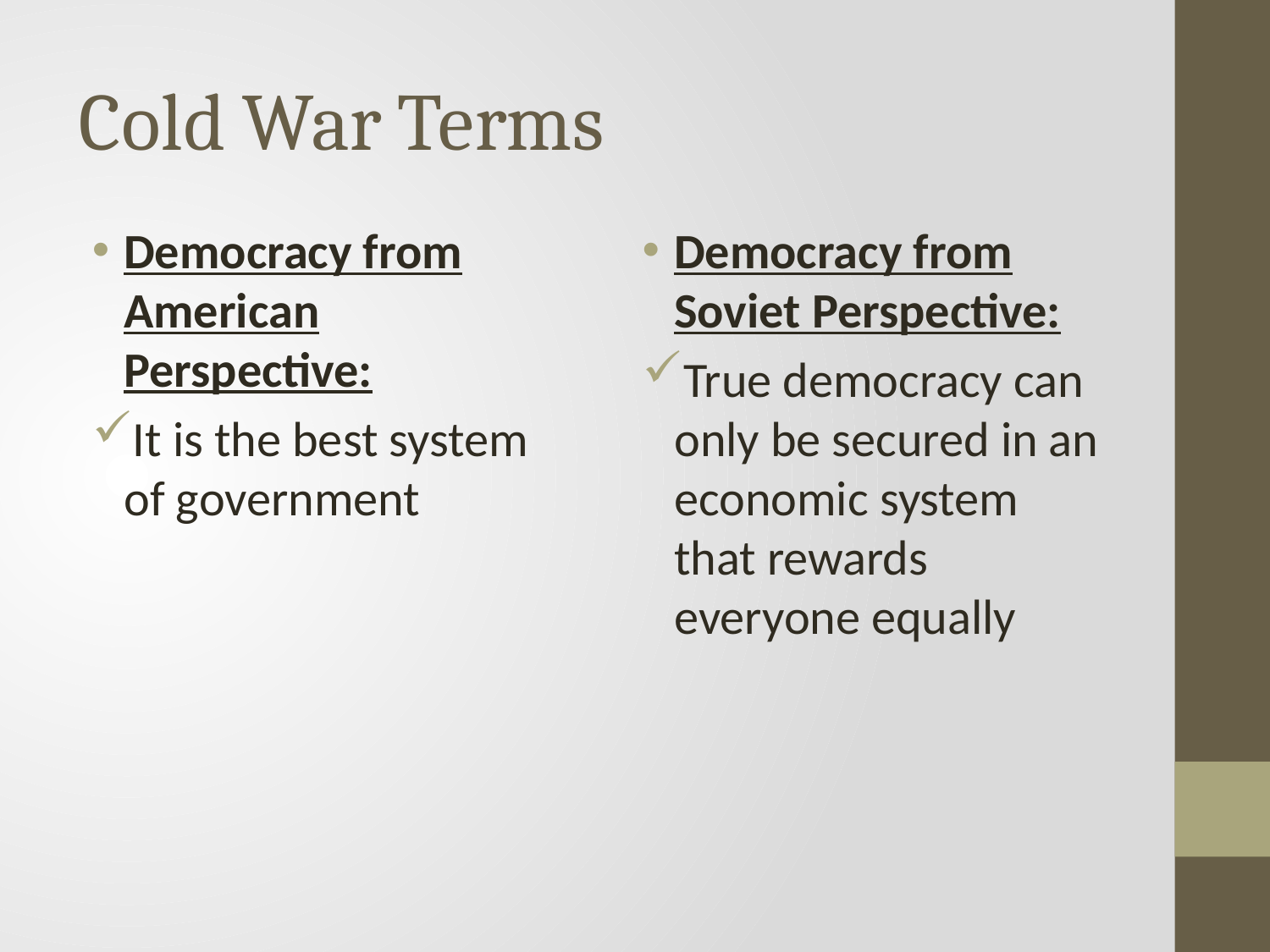

# Cold War Terms
Democracy from American Perspective:
It is the best system of government
Democracy from Soviet Perspective:
True democracy can only be secured in an economic system that rewards everyone equally